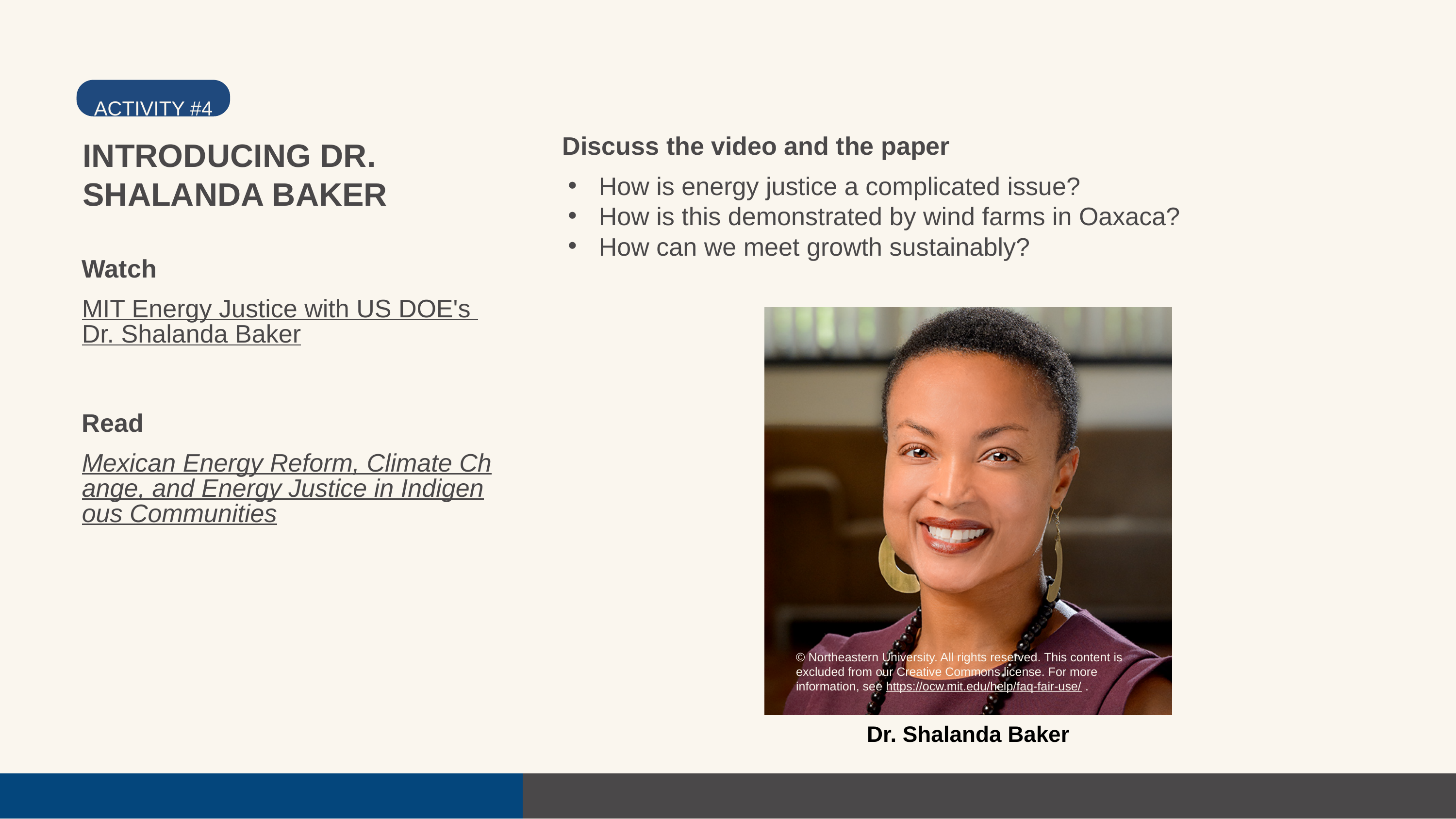

ACTIVITY #4
Discuss the video and the paper
How is energy justice a complicated issue?
How is this demonstrated by wind farms in Oaxaca?
How can we meet growth sustainably?
INTRODUCING DR. SHALANDA BAKER
Watch
MIT Energy Justice with US DOE's Dr. Shalanda Baker

Read
Mexican Energy Reform, Climate Change, and Energy Justice in Indigenous Communities
© Northeastern University. All rights reserved. This content is excluded from our Creative Commons license. For more information, see https://ocw.mit.edu/help/faq-fair-use/ .
Dr. Shalanda Baker